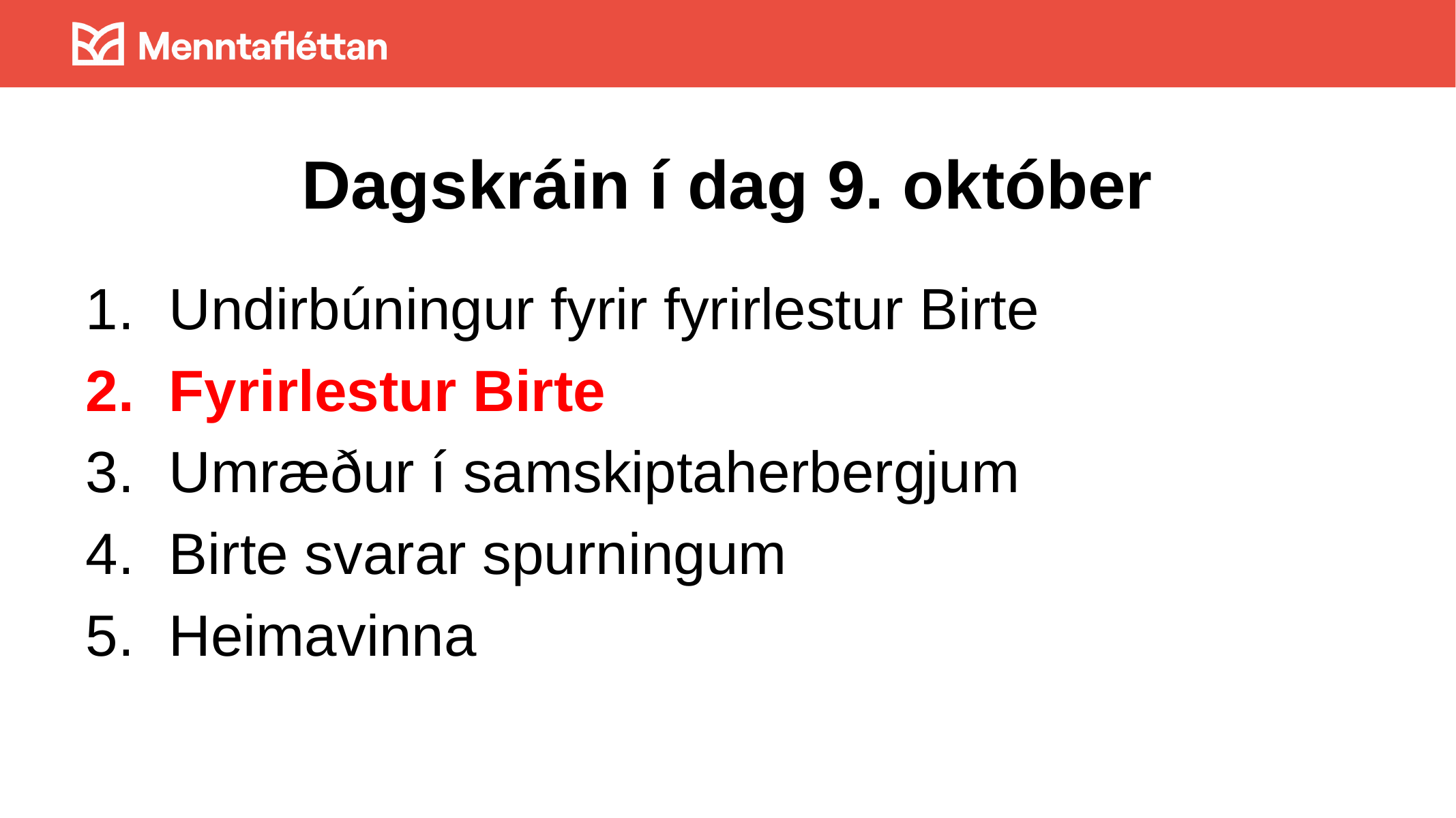

# Dagskráin í dag 9. október
Undirbúningur fyrir fyrirlestur Birte
Fyrirlestur Birte
Umræður í samskiptaherbergjum
Birte svarar spurningum
Heimavinna